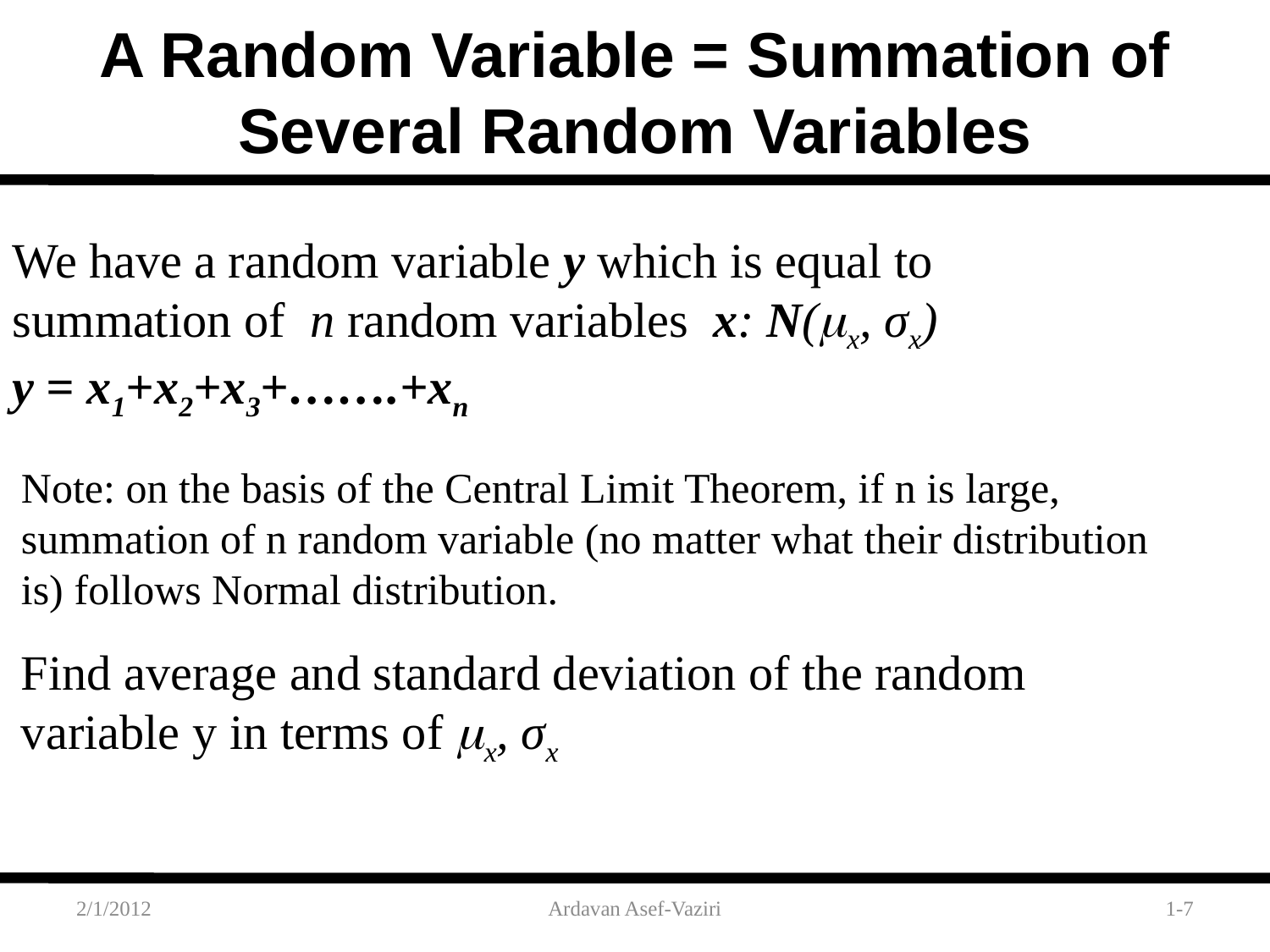

# A Random Variable = Summation of Several Random Variables
We have a random variable y which is equal to summation of  n random variables  x: N(μx, σx)
y = x1+x2+x3+…….+xn
Note: on the basis of the Central Limit Theorem, if n is large, summation of n random variable (no matter what their distribution is) follows Normal distribution.
Find average and standard deviation of the random variable y in terms of μx, σx
2/1/2012
Ardavan Asef-Vaziri
1-7